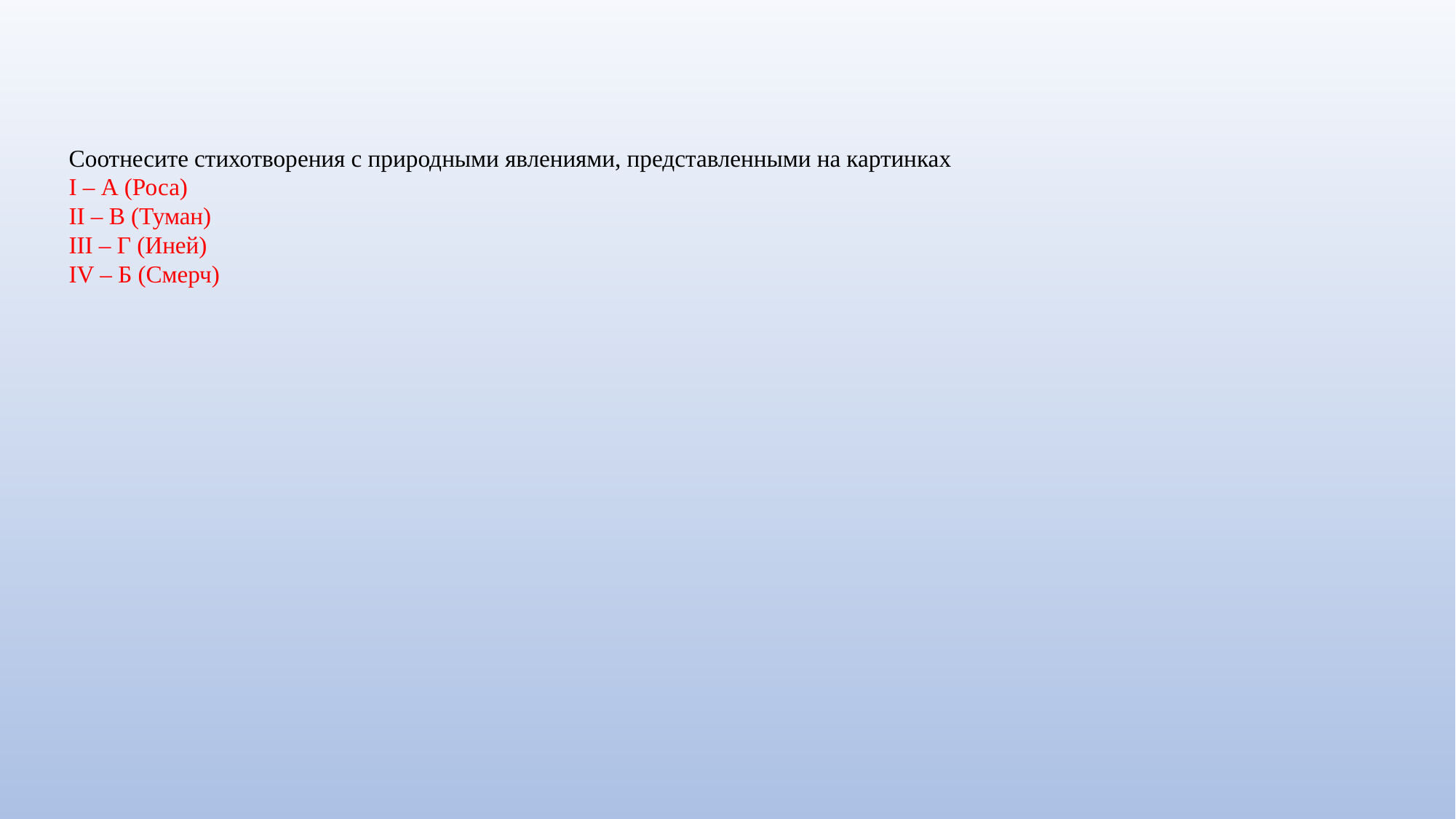

Соотнесите стихотворения с природными явлениями, представленными на картинках
I – А (Роса)
II – В (Туман)
III – Г (Иней)
IV – Б (Смерч)